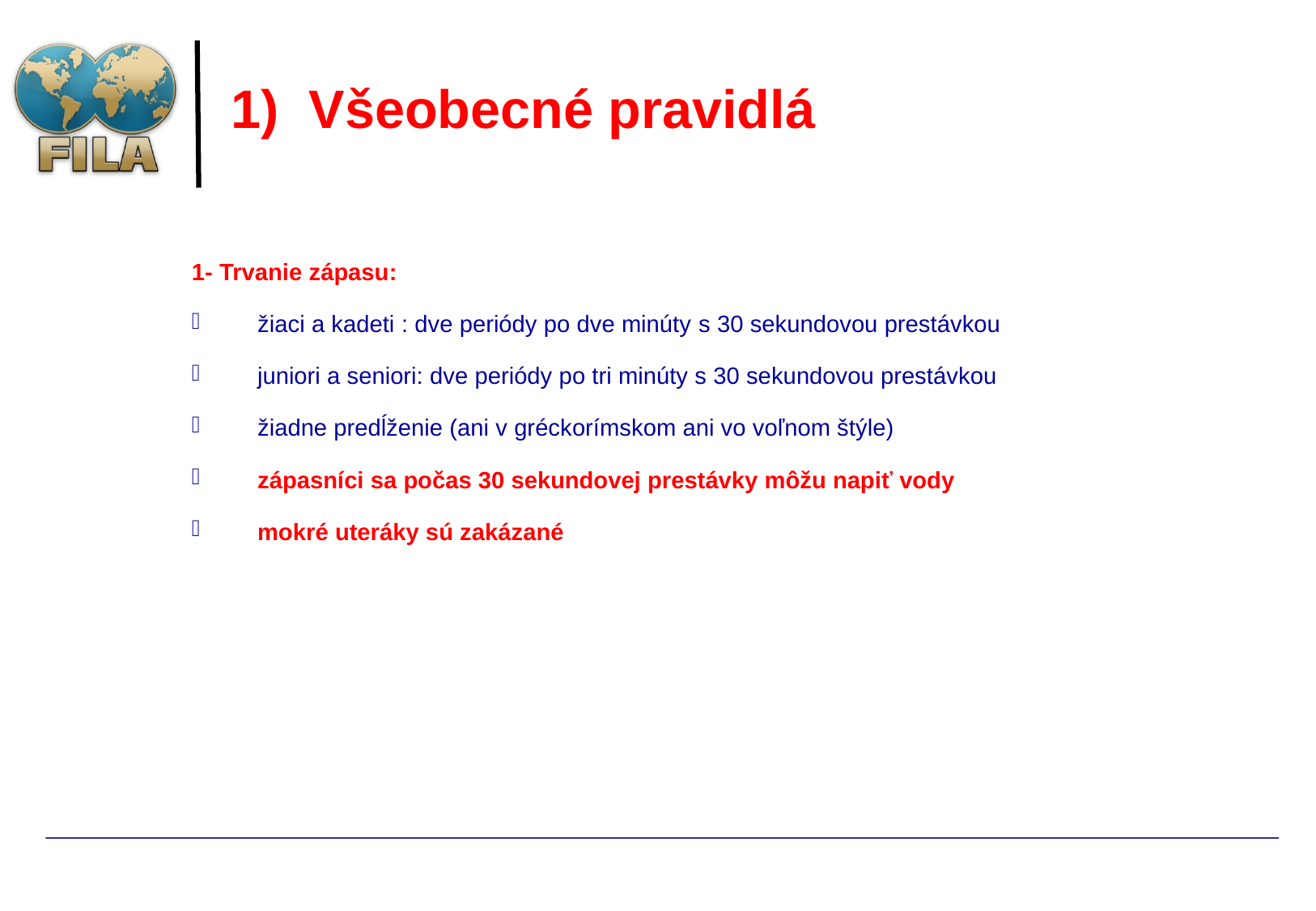

# 1)  Všeobecné pravidlá

1- Trvanie zápasu:
žiaci a kadeti : dve periódy po dve minúty s 30 sekundovou prestávkou
juniori a seniori: dve periódy po tri minúty s 30 sekundovou prestávkou
žiadne predĺženie (ani v gréckorímskom ani vo voľnom štýle)
zápasníci sa počas 30 sekundovej prestávky môžu napiť vody
mokré uteráky sú zakázané